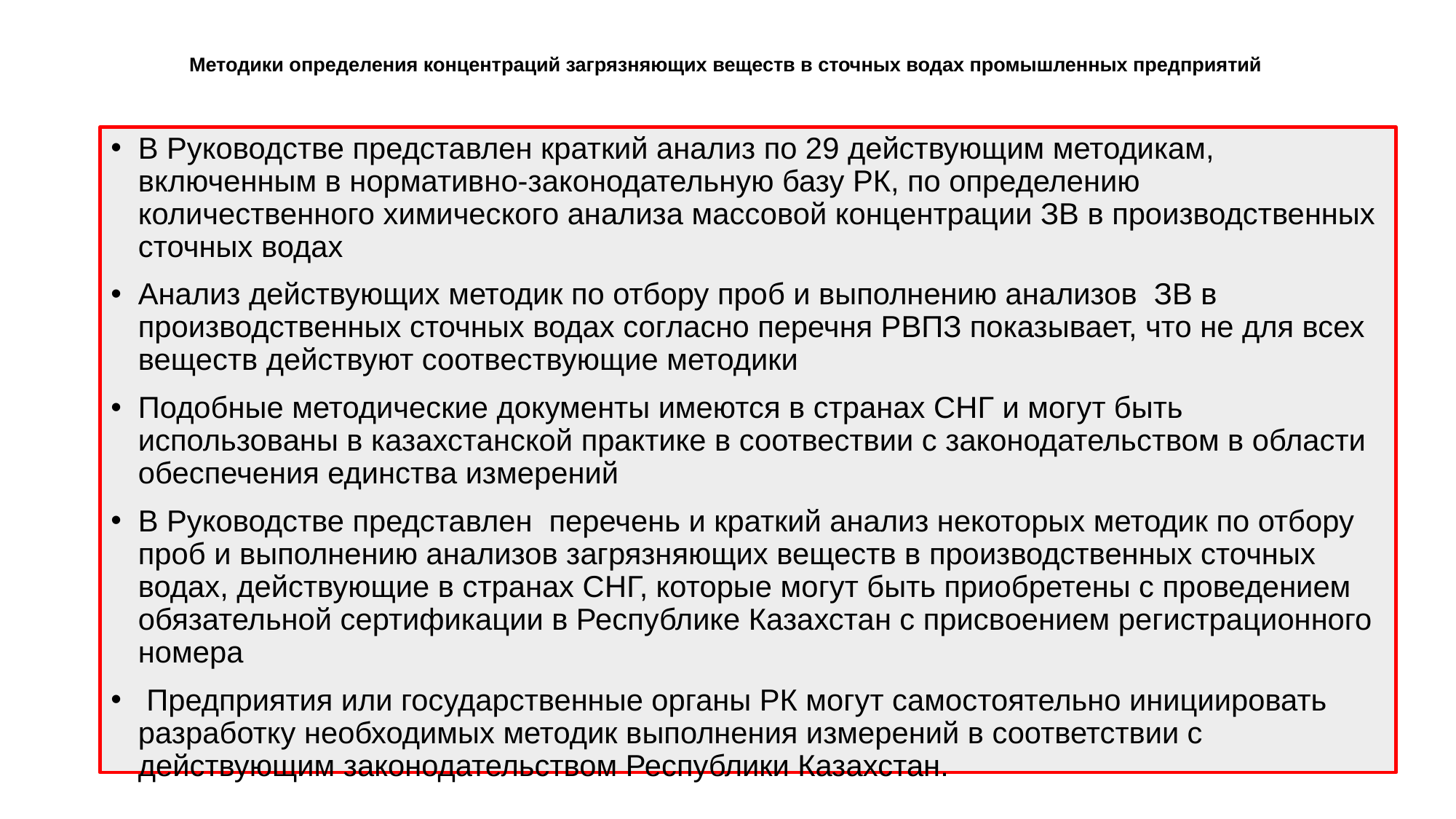

# Методики определения концентраций загрязняющих веществ в сточных водах промышленных предприятий
В Руководстве представлен краткий анализ по 29 действующим методикам, включенным в нормативно-законодательную базу РК, по определению количественного химического анализа массовой концентрации ЗВ в производственных сточных водах
Анализ действующих методик по отбору проб и выполнению анализов  ЗВ в производственных сточных водах согласно перечня РВПЗ показывает, что не для всех веществ действуют соотвествующие методики
Подобные методические документы имеются в странах СНГ и могут быть использованы в казахстанской практике в соотвествии с законодательством в области обеспечения единства измерений
В Руководстве представлен  перечень и краткий анализ некоторых методик по отбору проб и выполнению анализов загрязняющих веществ в производственных сточных водах, действующие в странах СНГ, которые могут быть приобретены с проведением обязательной сертификации в Республике Казахстан с присвоением регистрационного номера
 Предприятия или государственные органы РК могут самостоятельно инициировать разработку необходимых методик выполнения измерений в соответствии с действующим законодательством Республики Казахстан.